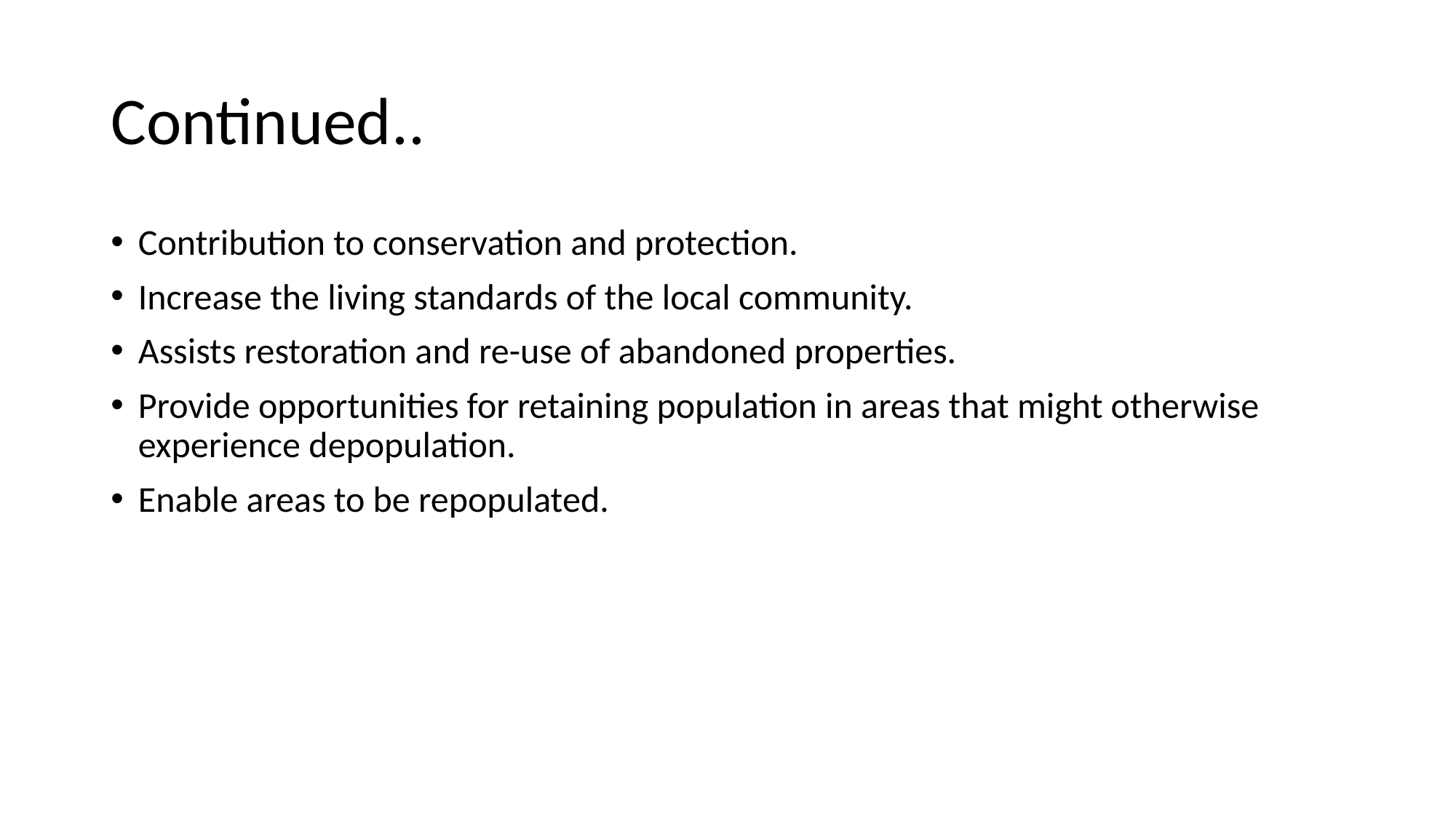

# Continued..
Contribution to conservation and protection.
Increase the living standards of the local community.
Assists restoration and re-use of abandoned properties.
Provide opportunities for retaining population in areas that might otherwise experience depopulation.
Enable areas to be repopulated.